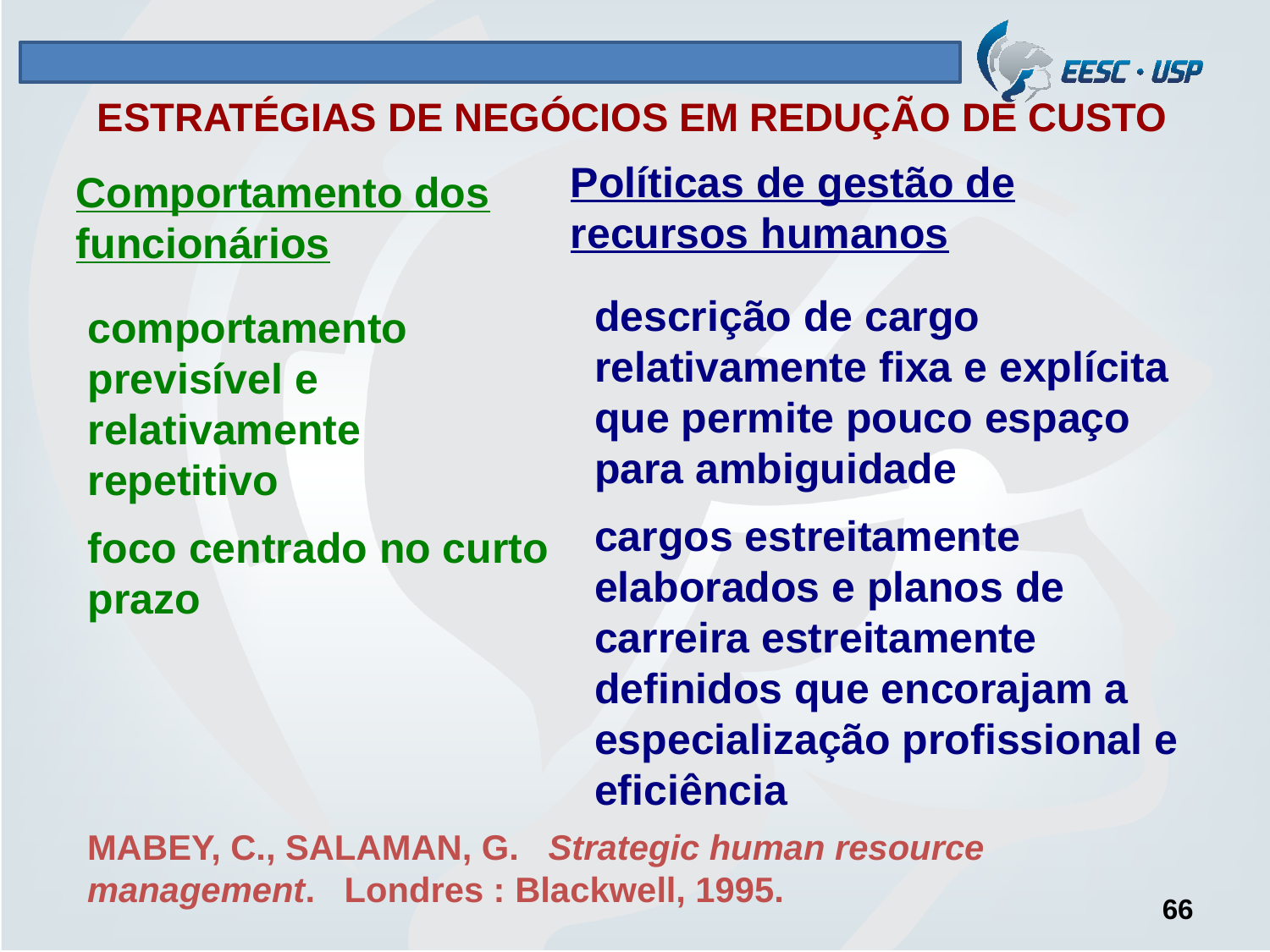

# ESTRATÉGIAS DE NEGÓCIOS EM REDUÇÃO DE CUSTO

Políticas de gestão de recursos humanos

Comportamento dos funcionários

descrição de cargo relativamente fixa e explícita que permite pouco espaço para ambiguidade

cargos estreitamente elaborados e planos de carreira estreitamente definidos que encorajam a especialização profissional e eficiência
comportamento previsível e relativamente repetitivo

foco centrado no curto prazo

MABEY, C., SALAMAN, G.   Strategic human resource management.   Londres : Blackwell, 1995.
66